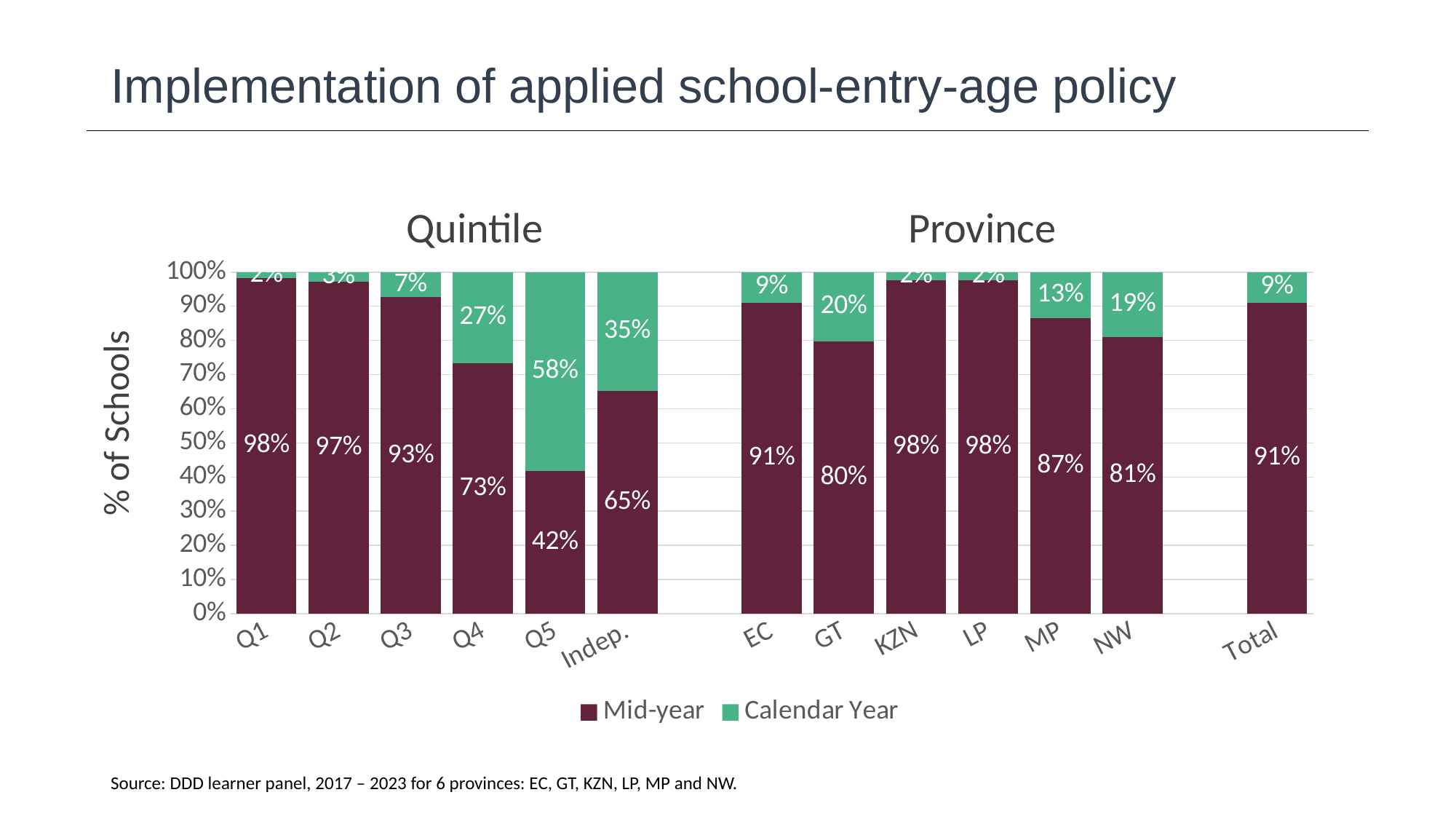

# Implementation of applied school-entry-age policy
Quintile
Province

### Chart

| Category | Mid-year | Calendar Year |
|---|---|---|
| Q1 | 0.9818615751789976 | 0.018138424821002364 |
| Q2 | 0.9721173395294801 | 0.027882660470519904 |
| Q3 | 0.9259536275243081 | 0.0740463724756919 |
| Q4 | 0.7334360554699538 | 0.26656394453004617 |
| Q5 | 0.41724137931034483 | 0.5827586206896551 |
| Indep. | 0.6516634050880626 | 0.34833659491193736 |
|  | None | None |
|   EC | 0.9109701667841202 | 0.08902983321587976 |
|   GT | 0.7977067977067978 | 0.20229320229320225 |
|   KZN | 0.9754832626119755 | 0.024516737388024512 |
|   LP | 0.9752876011930124 | 0.024712398806987612 |
|   MP | 0.8655680832610582 | 0.13443191673894184 |
|   NW | 0.81 | 0.18999999999999995 |
|  | None | None |
| Total | 0.9106537730390941 | 0.08934622696090588 |
% of Schools
Source: DDD learner panel, 2017 – 2023 for 6 provinces: EC, GT, KZN, LP, MP and NW.